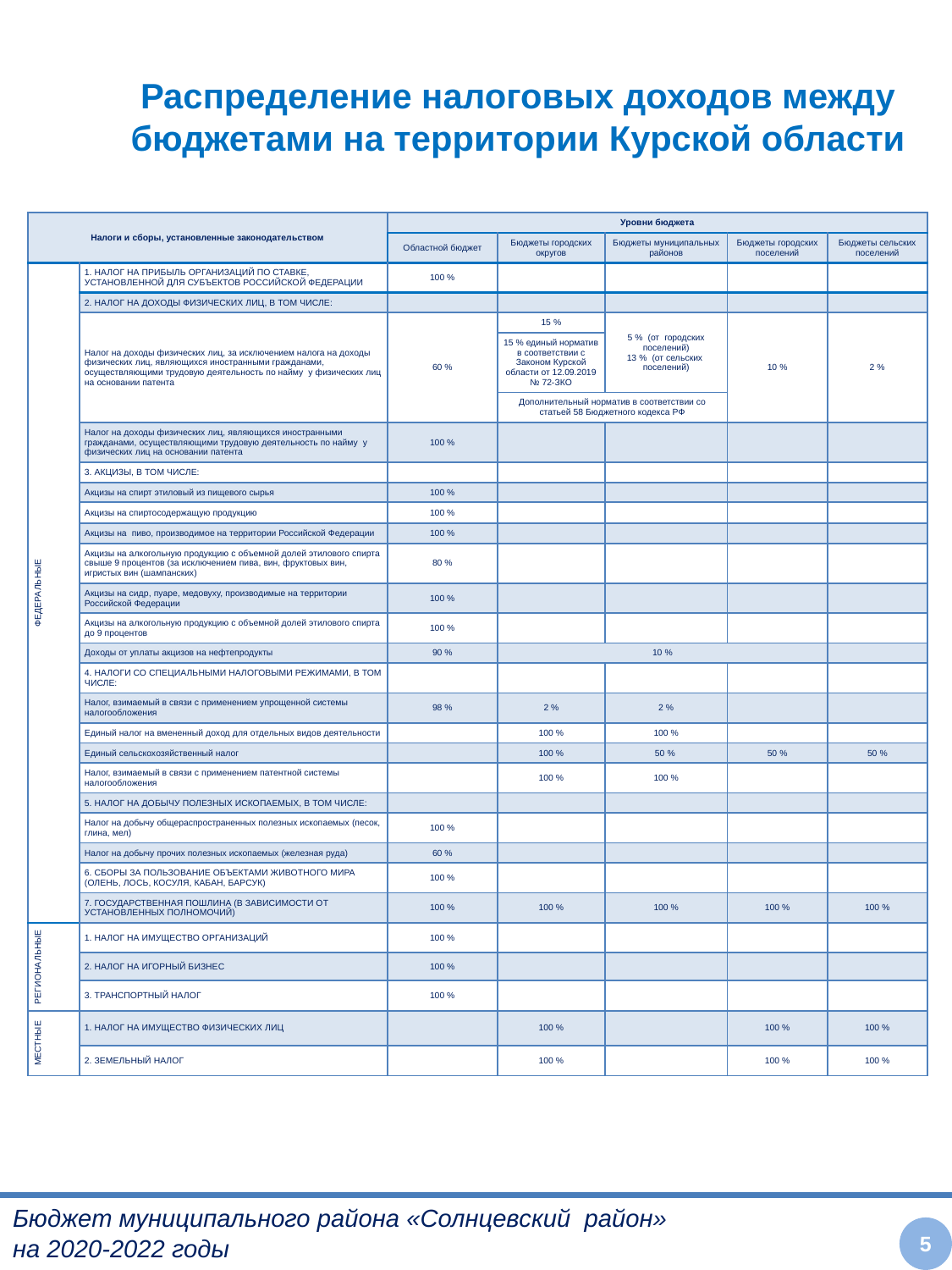

# Распределение налоговых доходов между бюджетами на территории Курской области
| Налоги и сборы, установленные законодательством |  | Уровни бюджета |  |  |  |  |
| --- | --- | --- | --- | --- | --- | --- |
|  |  | Областной бюджет | Бюджеты городских округов | Бюджеты муниципальных районов | Бюджеты городских поселений | Бюджеты сельских поселений |
| ФЕДЕРАЛЬНЫЕ | 1. НАЛОГ НА ПРИБЫЛЬ ОРГАНИЗАЦИЙ ПО СТАВКЕ, УСТАНОВЛЕННОЙ ДЛЯ СУБЪЕКТОВ РОССИЙСКОЙ ФЕДЕРАЦИИ | 100 % |  |  |  |  |
|  | 2. НАЛОГ НА ДОХОДЫ ФИЗИЧЕСКИХ ЛИЦ, В ТОМ ЧИСЛЕ: |  |  |  |  |  |
|  | Налог на доходы физических лиц, за исключением налога на доходы физических лиц, являющихся иностранными гражданами, осуществляющими трудовую деятельность по найму у физических лиц на основании патента | 60 % | 15 % | 5 % (от городских поселений) 13 % (от сельских поселений) | 10 % | 2 % |
|  |  |  | 15 % единый норматив в соответствии с Законом Курской области от 12.09.2019 № 72-ЗКО |  |  |  |
|  |  |  | Дополнительный норматив в соответствии со статьей 58 Бюджетного кодекса РФ |  |  |  |
|  | Налог на доходы физических лиц, являющихся иностранными гражданами, осуществляющими трудовую деятельность по найму у физических лиц на основании патента | 100 % |  |  |  |  |
|  | 3. АКЦИЗЫ, В ТОМ ЧИСЛЕ: |  |  |  |  |  |
|  | Акцизы на спирт этиловый из пищевого сырья | 100 % |  |  |  |  |
|  | Акцизы на спиртосодержащую продукцию | 100 % |  |  |  |  |
|  | Акцизы на пиво, производимое на территории Российской Федерации | 100 % |  |  |  |  |
|  | Акцизы на алкогольную продукцию с объемной долей этилового спирта свыше 9 процентов (за исключением пива, вин, фруктовых вин, игристых вин (шампанских) | 80 % |  |  |  |  |
|  | Акцизы на сидр, пуаре, медовуху, производимые на территории Российской Федерации | 100 % |  |  |  |  |
|  | Акцизы на алкогольную продукцию с объемной долей этилового спирта до 9 процентов | 100 % |  |  |  |  |
|  | Доходы от уплаты акцизов на нефтепродукты | 90 % | 10 % |  |  |  |
|  | 4. НАЛОГИ СО СПЕЦИАЛЬНЫМИ НАЛОГОВЫМИ РЕЖИМАМИ, В ТОМ ЧИСЛЕ: |  |  |  |  |  |
|  | Налог, взимаемый в связи с применением упрощенной системы налогообложения | 98 % | 2 % | 2 % |  |  |
|  | Единый налог на вмененный доход для отдельных видов деятельности |  | 100 % | 100 % |  |  |
|  | Единый сельскохозяйственный налог |  | 100 % | 50 % | 50 % | 50 % |
|  | Налог, взимаемый в связи с применением патентной системы налогообложения |  | 100 % | 100 % |  |  |
|  | 5. НАЛОГ НА ДОБЫЧУ ПОЛЕЗНЫХ ИСКОПАЕМЫХ, В ТОМ ЧИСЛЕ: |  |  |  |  |  |
|  | Налог на добычу общераспространенных полезных ископаемых (песок, глина, мел) | 100 % |  |  |  |  |
|  | Налог на добычу прочих полезных ископаемых (железная руда) | 60 % |  |  |  |  |
|  | 6. СБОРЫ ЗА ПОЛЬЗОВАНИЕ ОБЪЕКТАМИ ЖИВОТНОГО МИРА (ОЛЕНЬ, ЛОСЬ, КОСУЛЯ, КАБАН, БАРСУК) | 100 % |  |  |  |  |
|  | 7. ГОСУДАРСТВЕННАЯ ПОШЛИНА (В ЗАВИСИМОСТИ ОТ УСТАНОВЛЕННЫХ ПОЛНОМОЧИЙ) | 100 % | 100 % | 100 % | 100 % | 100 % |
| РЕГИОНАЛЬНЫЕ | 1. НАЛОГ НА ИМУЩЕСТВО ОРГАНИЗАЦИЙ | 100 % |  |  |  |  |
|  | 2. НАЛОГ НА ИГОРНЫЙ БИЗНЕС | 100 % |  |  |  |  |
|  | 3. ТРАНСПОРТНЫЙ НАЛОГ | 100 % |  |  |  |  |
| МЕСТНЫЕ | 1. НАЛОГ НА ИМУЩЕСТВО ФИЗИЧЕСКИХ ЛИЦ |  | 100 % |  | 100 % | 100 % |
|  | 2. ЗЕМЕЛЬНЫЙ НАЛОГ |  | 100 % |  | 100 % | 100 % |
Бюджет муниципального района «Солнцевский  район»
на 2020-2022 годы
5